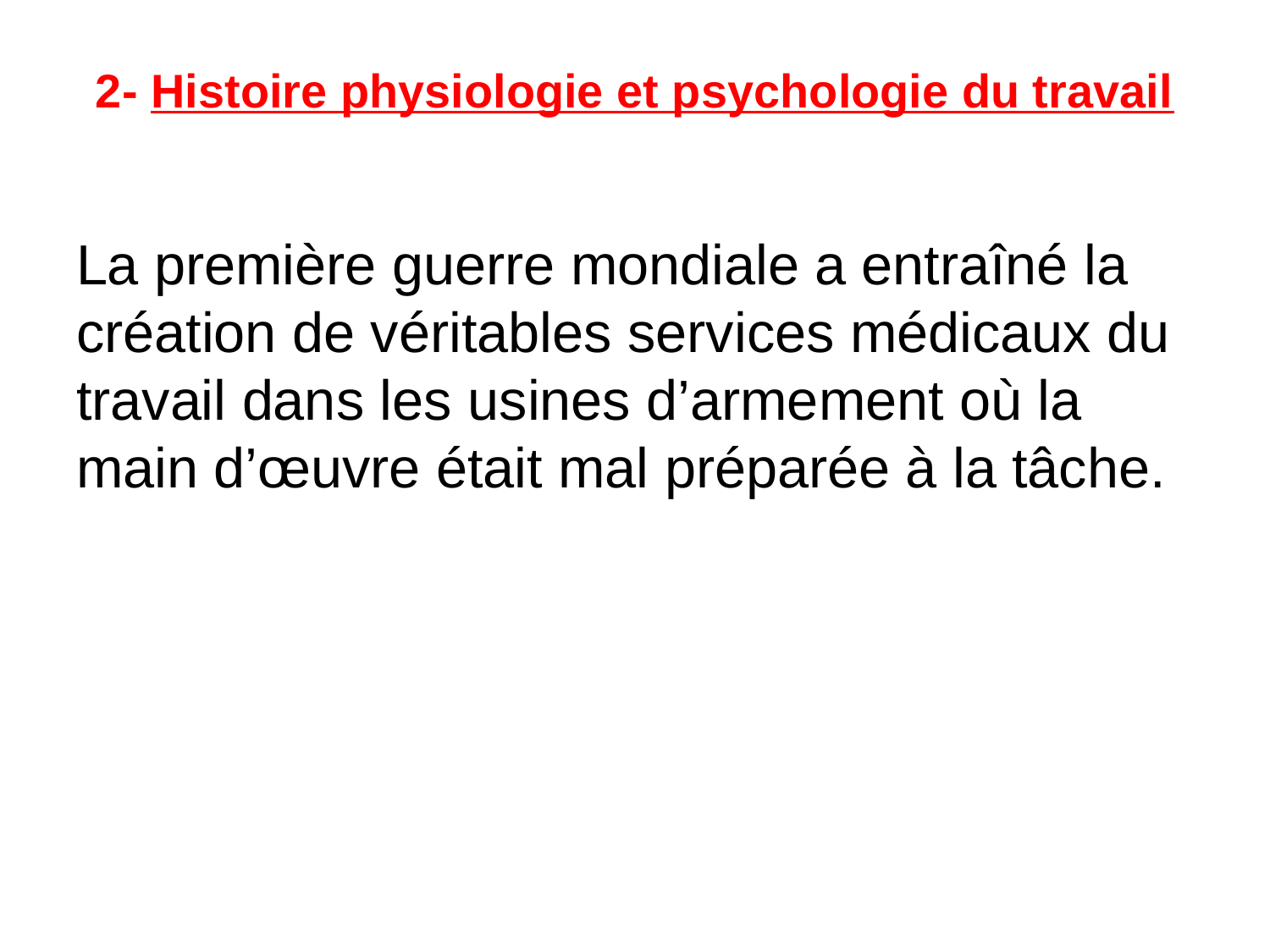

# 2- Histoire physiologie et psychologie du travail
La première guerre mondiale a entraîné la création de véritables services médicaux du travail dans les usines d’armement où la main d’œuvre était mal préparée à la tâche.